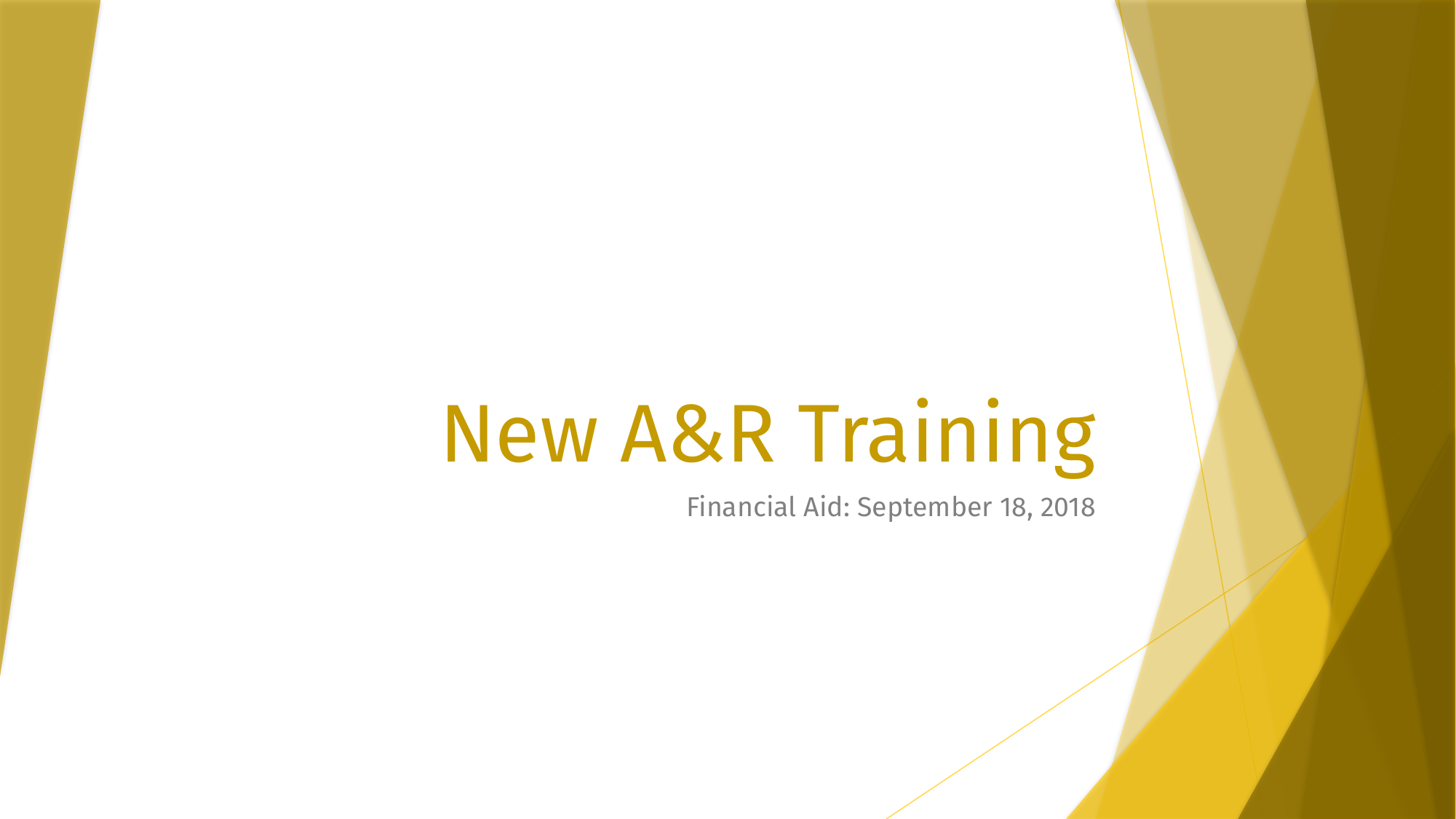

# New A&R Training
Financial Aid: September 18, 2018